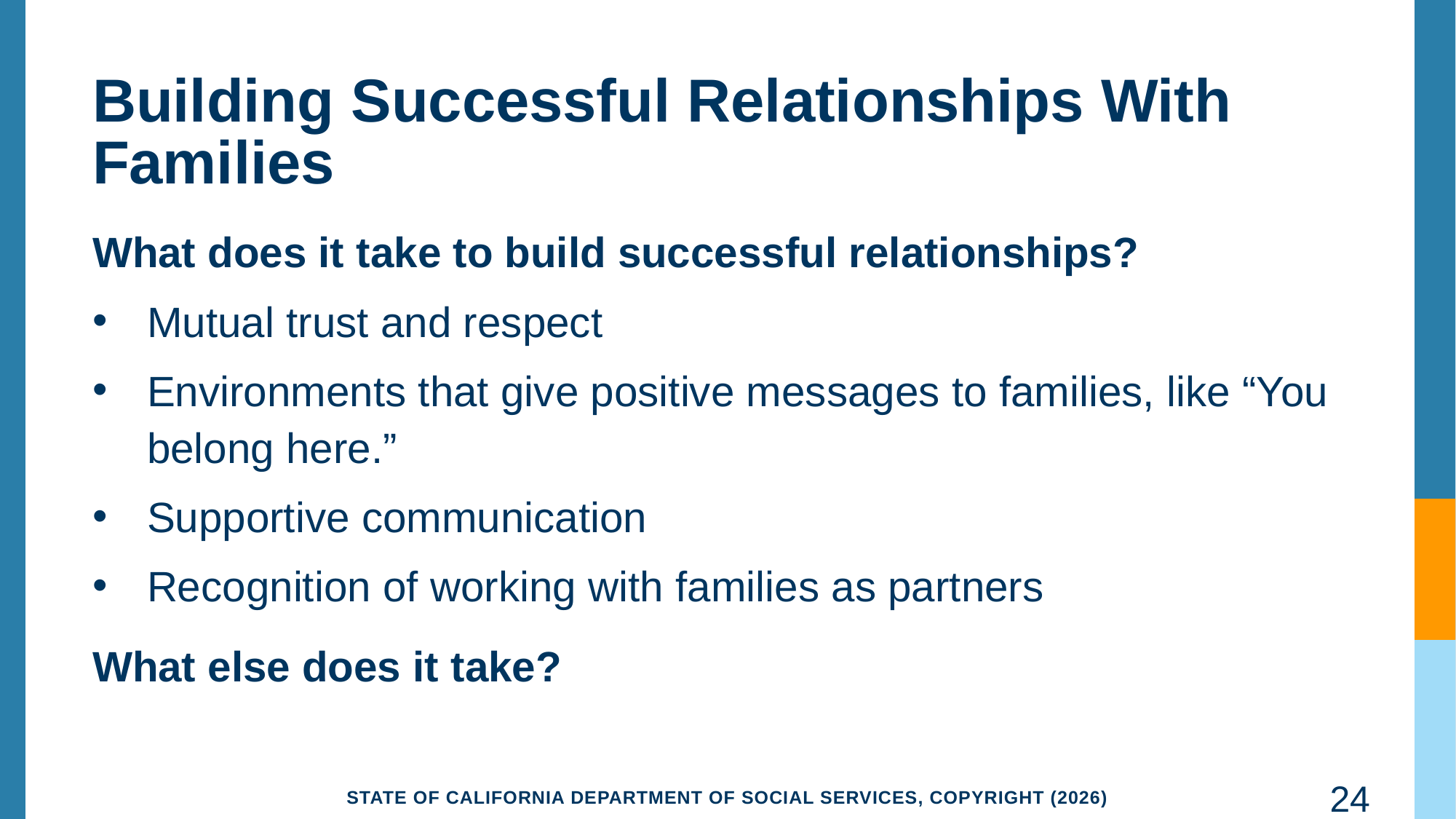

# Building Successful Relationships With Families
What does it take to build successful relationships?
Mutual trust and respect
Environments that give positive messages to families, like “You belong here.”
Supportive communication
Recognition of working with families as partners
What else does it take?
24
State of California Department of Social Services, Copyright (2026)